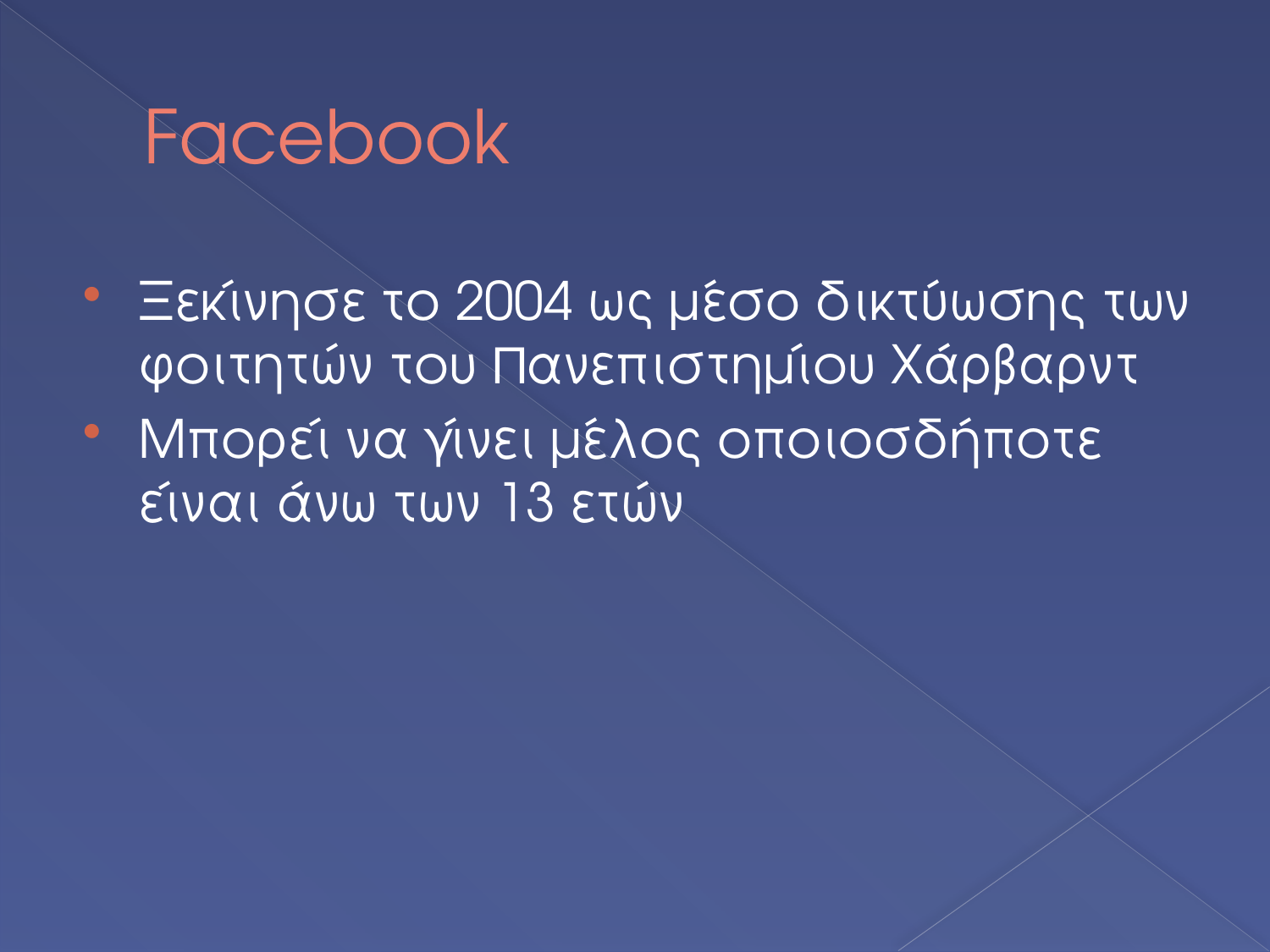

# Facebook
Ξεκίνησε το 2004 ως μέσο δικτύωσης των φοιτητών του Πανεπιστημίου Χάρβαρντ
Μπορεί να γίνει μέλος οποιοσδήποτε είναι άνω των 13 ετών